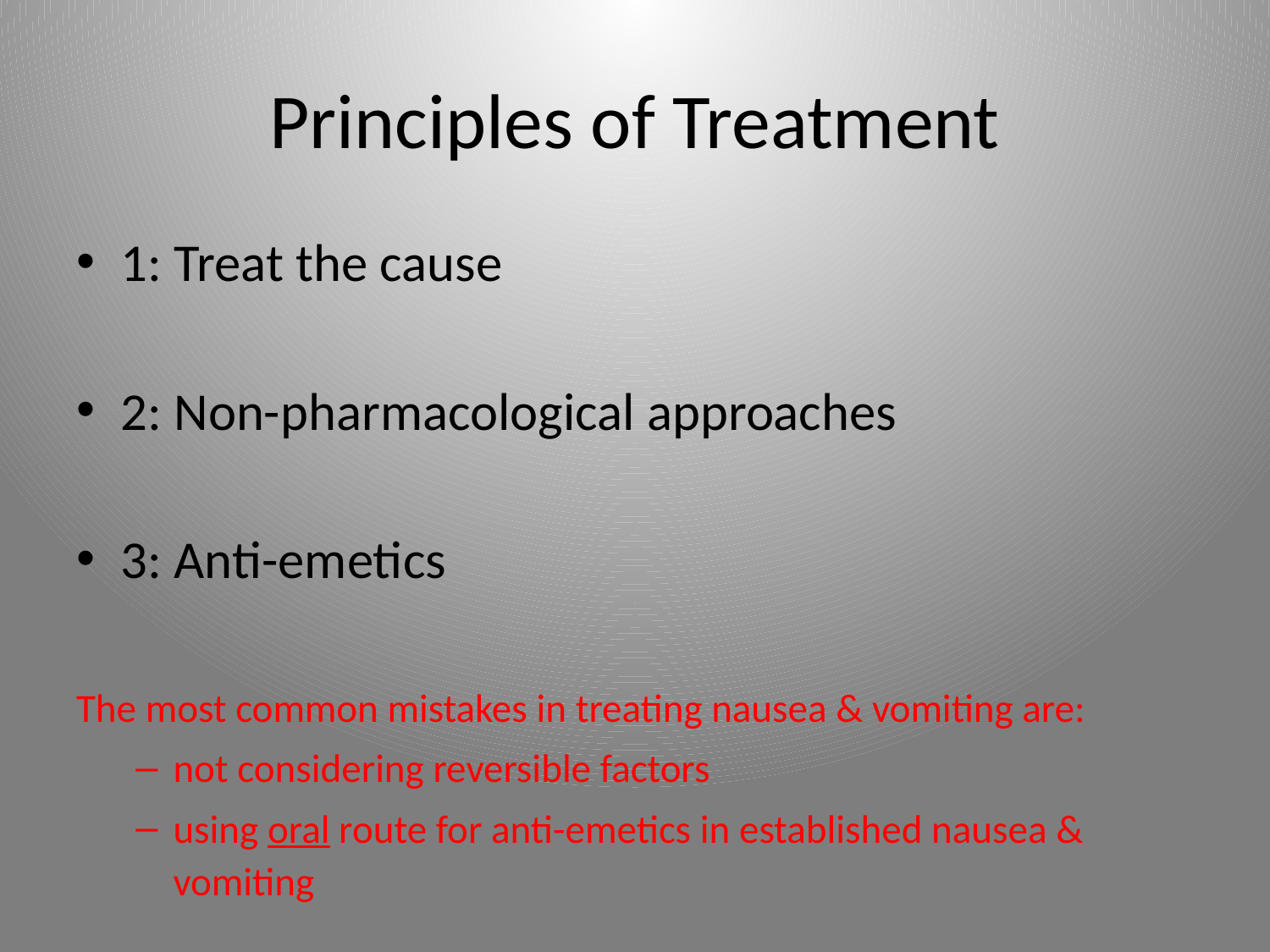

# Principles of Treatment
1: Treat the cause

2: Non-pharmacological approaches

3: Anti-emetics

The most common mistakes in treating nausea & vomiting are:
not considering reversible factors
using oral route for anti-emetics in established nausea & vomiting